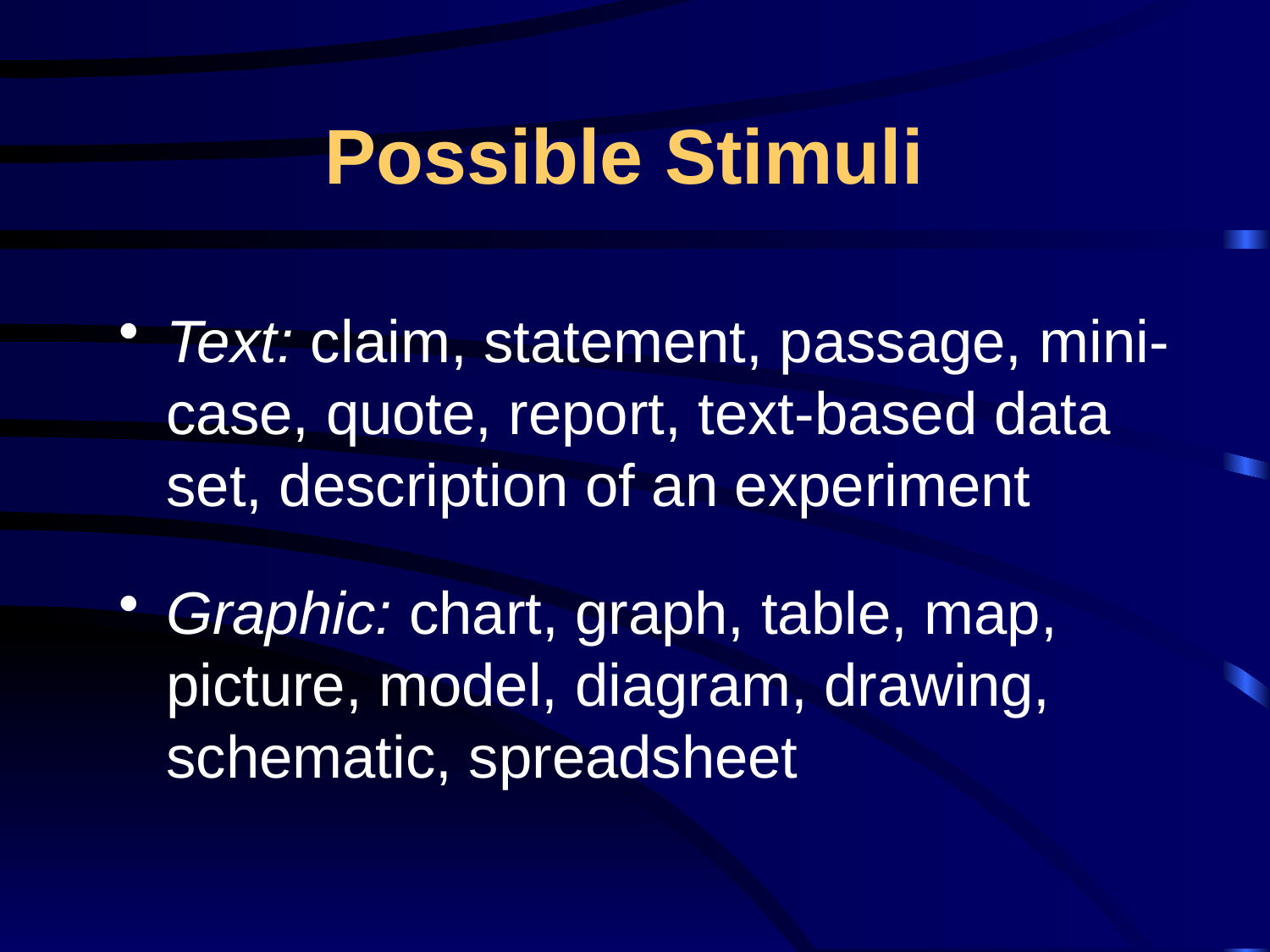

# Possible Stimuli
Text: claim, statement, passage, mini-case, quote, report, text-based data set, description of an experiment

Graphic: chart, graph, table, map, picture, model, diagram, drawing, schematic, spreadsheet